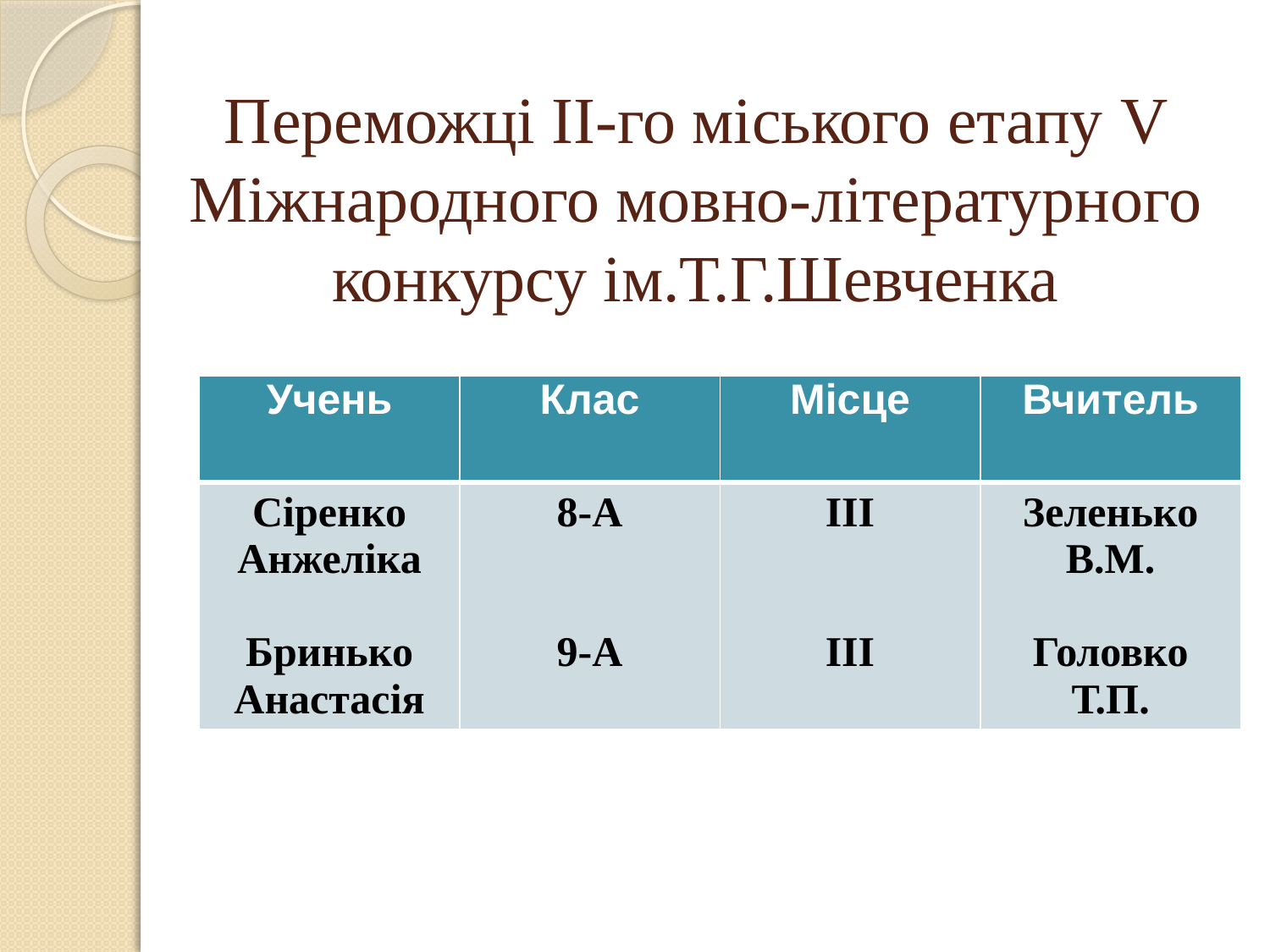

# Переможці ІІ-го міського етапу V Міжнародного мовно-літературного конкурсу ім.Т.Г.Шевченка
| Учень | Клас | Місце | Вчитель |
| --- | --- | --- | --- |
| Сіренко Анжеліка Бринько Анастасія | 8-А 9-А | ІІІ ІІІ | Зеленько В.М. Головко Т.П. |